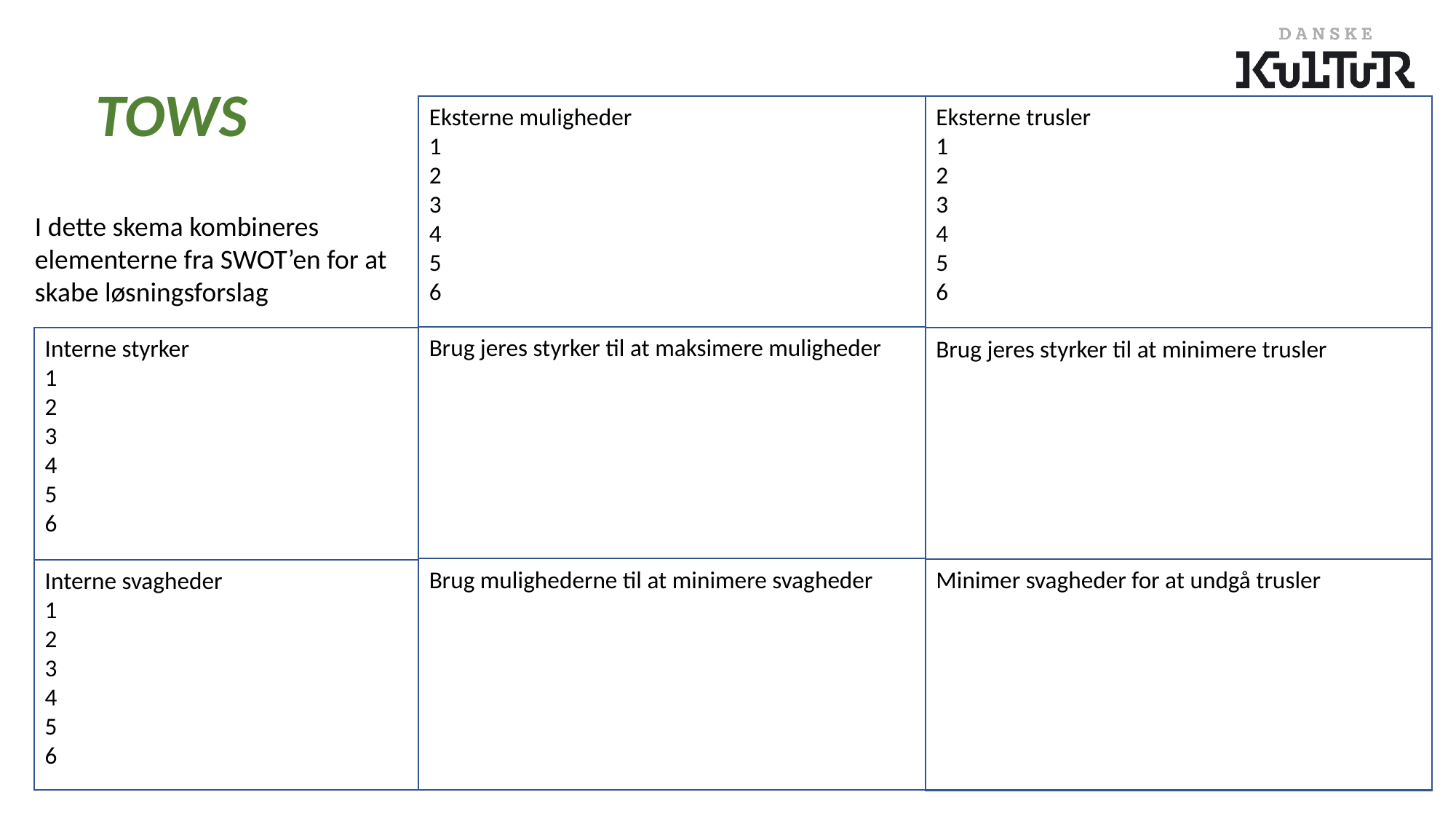

TOWS
Eksterne muligheder
1
2
3
4
5
6
Eksterne trusler
1
2
3
4
5
6
I dette skema kombineres elementerne fra SWOT’en for at skabe løsningsforslag
Brug jeres styrker til at maksimere muligheder
Interne styrker
1
2
3
4
5
6
Brug jeres styrker til at minimere trusler
Brug mulighederne til at minimere svagheder
Minimer svagheder for at undgå trusler
Interne svagheder
1
2
3
4
5
6